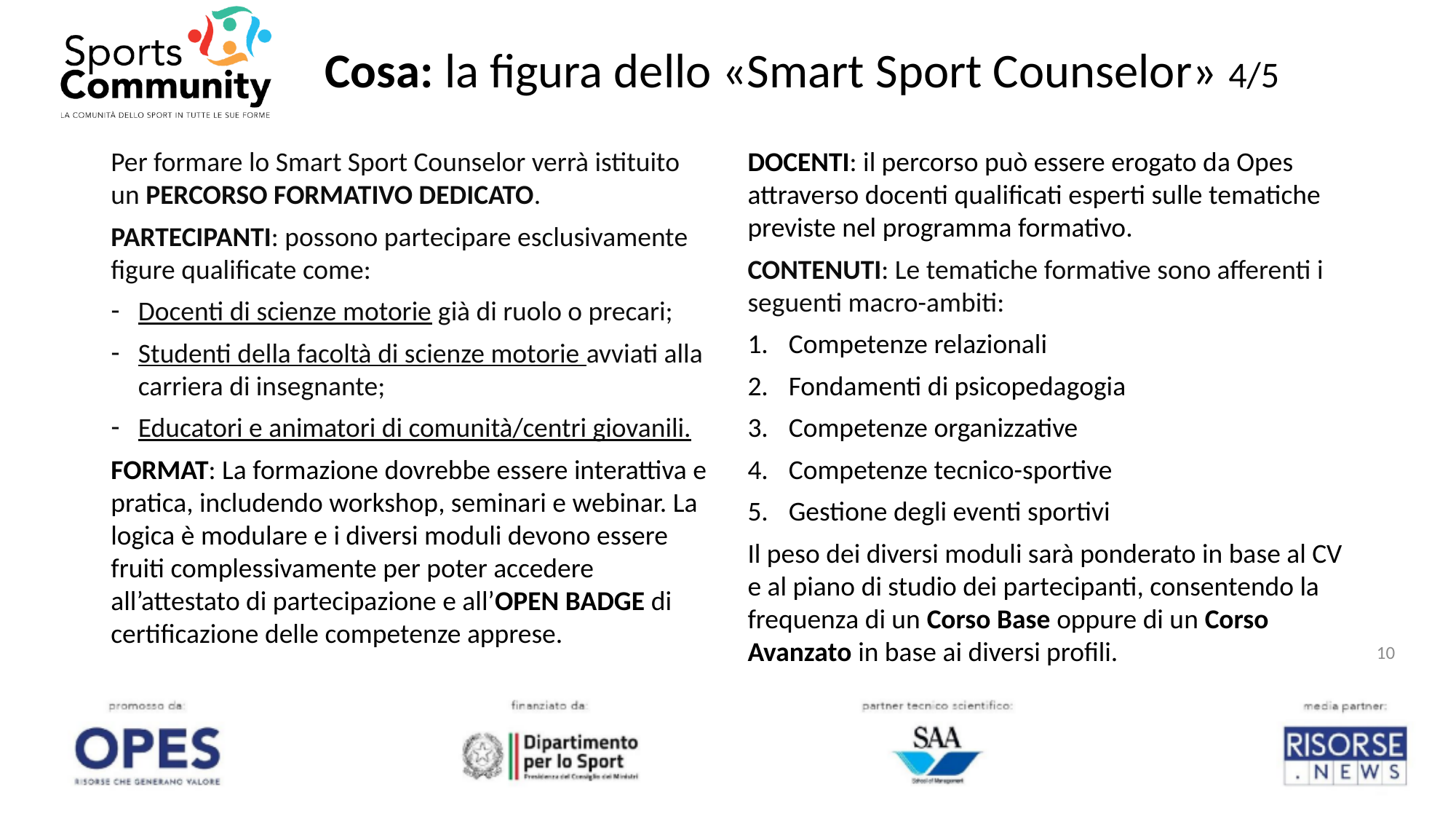

# Cosa: la figura dello «Smart Sport Counselor» 4/5
Per formare lo Smart Sport Counselor verrà istituito un PERCORSO FORMATIVO DEDICATO.
PARTECIPANTI: possono partecipare esclusivamente figure qualificate come:
Docenti di scienze motorie già di ruolo o precari;
Studenti della facoltà di scienze motorie avviati alla carriera di insegnante;
Educatori e animatori di comunità/centri giovanili.
FORMAT: La formazione dovrebbe essere interattiva e pratica, includendo workshop, seminari e webinar. La logica è modulare e i diversi moduli devono essere fruiti complessivamente per poter accedere all’attestato di partecipazione e all’OPEN BADGE di certificazione delle competenze apprese.

DOCENTI: il percorso può essere erogato da Opes attraverso docenti qualificati esperti sulle tematiche previste nel programma formativo.
CONTENUTI: Le tematiche formative sono afferenti i seguenti macro-ambiti:
Competenze relazionali
Fondamenti di psicopedagogia
Competenze organizzative
Competenze tecnico-sportive
Gestione degli eventi sportivi
Il peso dei diversi moduli sarà ponderato in base al CV e al piano di studio dei partecipanti, consentendo la frequenza di un Corso Base oppure di un Corso Avanzato in base ai diversi profili.
10